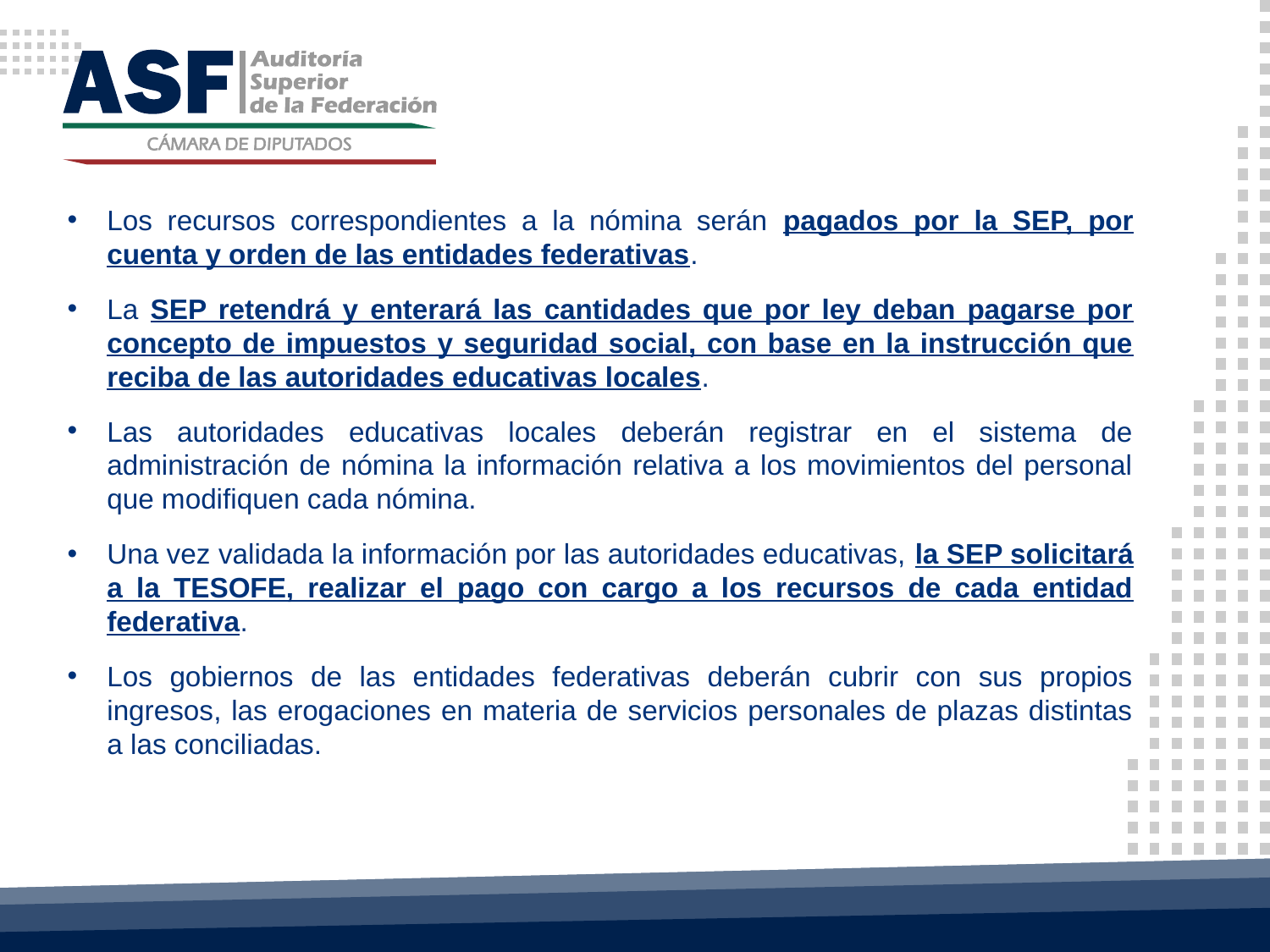

Los recursos correspondientes a la nómina serán pagados por la SEP, por cuenta y orden de las entidades federativas.
La SEP retendrá y enterará las cantidades que por ley deban pagarse por concepto de impuestos y seguridad social, con base en la instrucción que reciba de las autoridades educativas locales.
Las autoridades educativas locales deberán registrar en el sistema de administración de nómina la información relativa a los movimientos del personal que modifiquen cada nómina.
Una vez validada la información por las autoridades educativas, la SEP solicitará a la TESOFE, realizar el pago con cargo a los recursos de cada entidad federativa.
Los gobiernos de las entidades federativas deberán cubrir con sus propios ingresos, las erogaciones en materia de servicios personales de plazas distintas a las conciliadas.